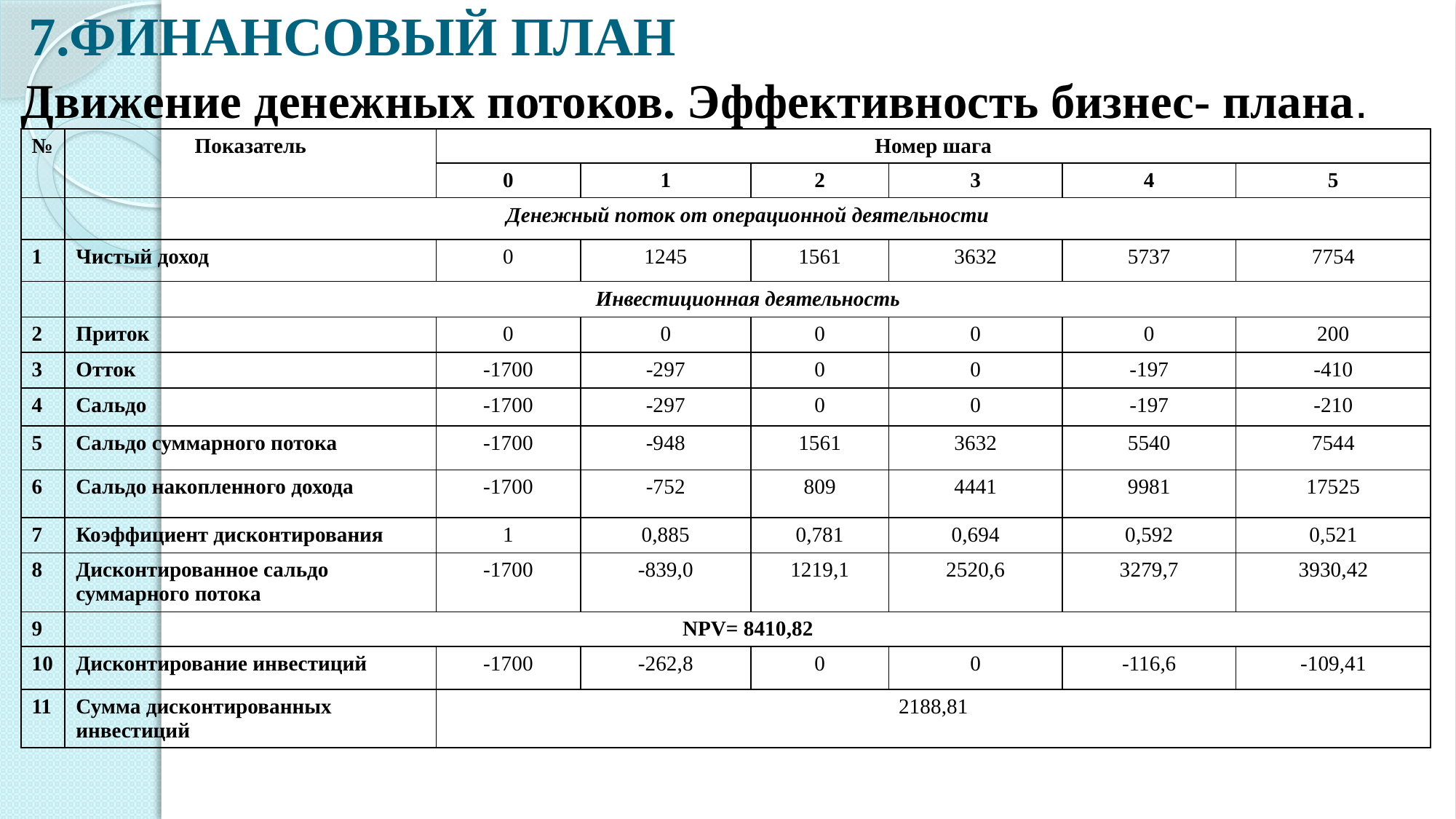

# 7.ФИНАНСОВЫЙ ПЛАН
Движение денежных потоков. Эффективность бизнес- плана.
| № | Показатель | Номер шага |  |  |  |  |  |
| --- | --- | --- | --- | --- | --- | --- | --- |
|  |  | 0 | 1 | 2 | 3 | 4 | 5 |
|  | Денежный поток от операционной деятельности |  |  |  |  |  |  |
| 1 | Чистый доход | 0 | 1245 | 1561 | 3632 | 5737 | 7754 |
|  | Инвестиционная деятельность |  |  |  |  |  |  |
| 2 | Приток | 0 | 0 | 0 | 0 | 0 | 200 |
| 3 | Отток | -1700 | -297 | 0 | 0 | -197 | -410 |
| 4 | Сальдо | -1700 | -297 | 0 | 0 | -197 | -210 |
| 5 | Сальдо суммарного потока | -1700 | -948 | 1561 | 3632 | 5540 | 7544 |
| 6 | Сальдо накопленного дохода | -1700 | -752 | 809 | 4441 | 9981 | 17525 |
| 7 | Коэффициент дисконтирования | 1 | 0,885 | 0,781 | 0,694 | 0,592 | 0,521 |
| 8 | Дисконтированное сальдо суммарного потока | -1700 | -839,0 | 1219,1 | 2520,6 | 3279,7 | 3930,42 |
| 9 | NPV= 8410,82 |  |  |  |  |  |  |
| 10 | Дисконтирование инвестиций | -1700 | -262,8 | 0 | 0 | -116,6 | -109,41 |
| 11 | Сумма дисконтированных инвестиций | 2188,81 |  |  |  |  |  |